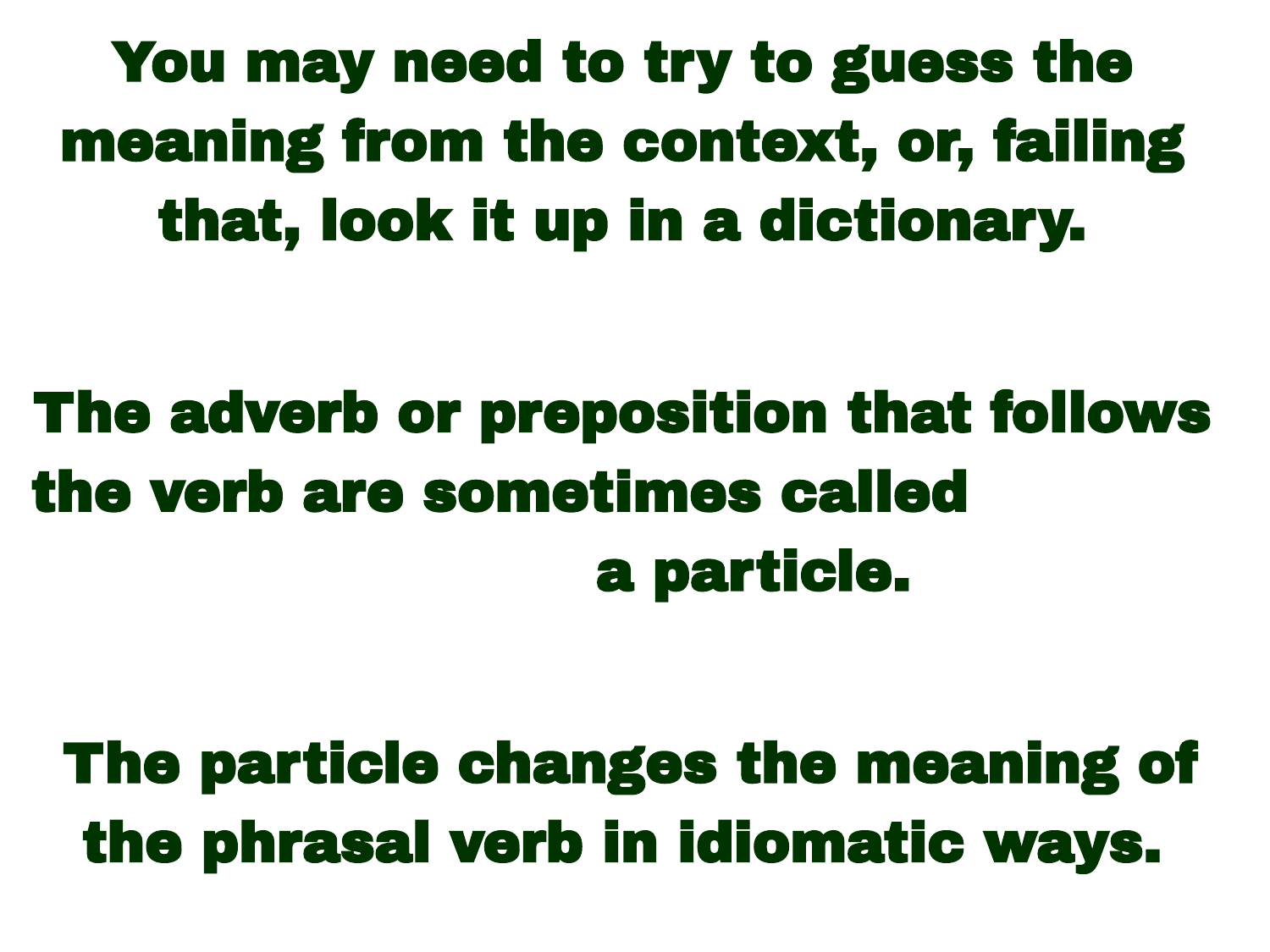

You may need to try to guess the meaning from the context, or, failing that, look it up in a dictionary.

The adverb or preposition that follows the verb are sometimes called                            a particle.

 The particle changes the meaning of the phrasal verb in idiomatic ways.